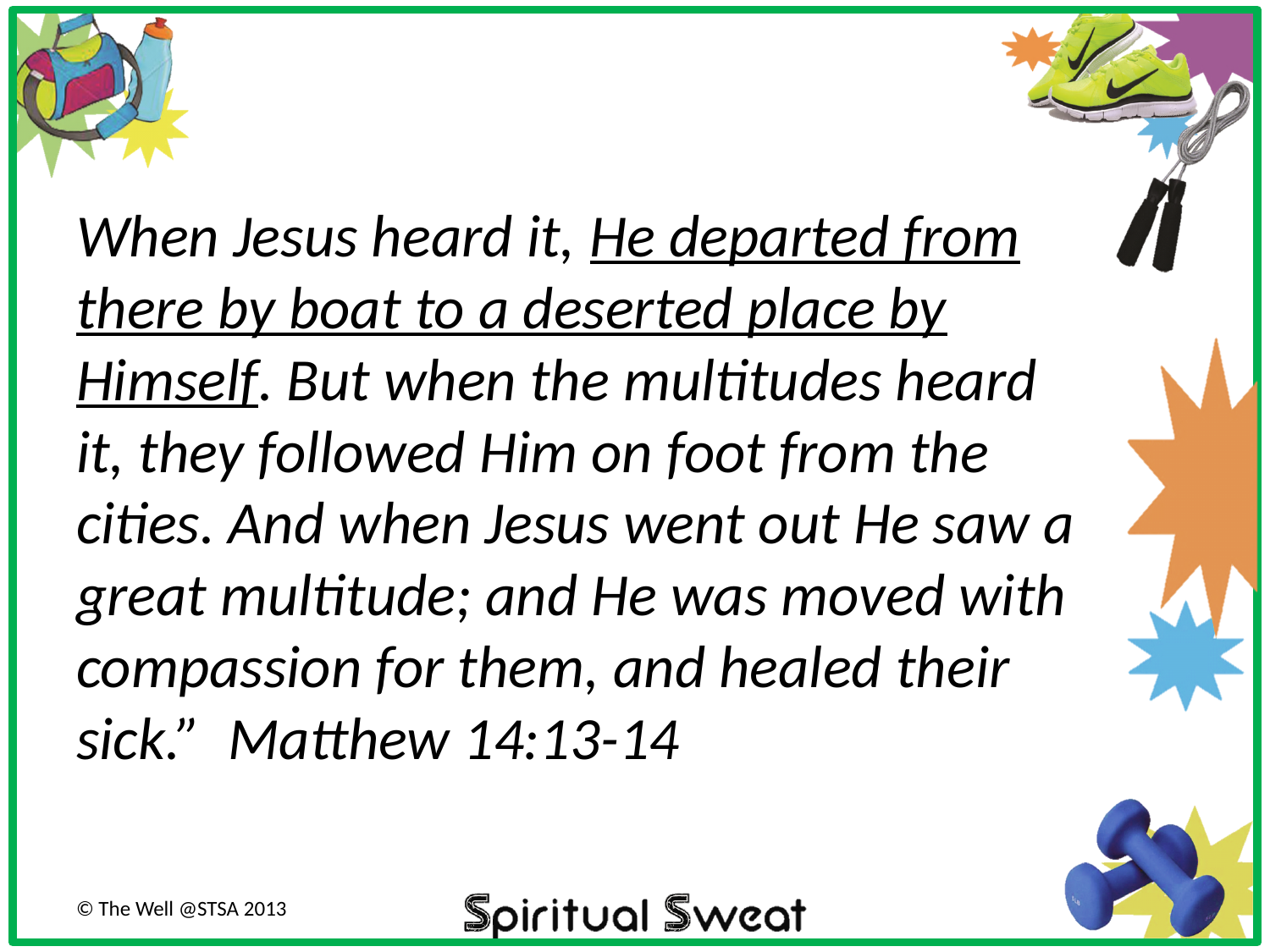

When Jesus heard it, He departed from there by boat to a deserted place by Himself. But when the multitudes heard it, they followed Him on foot from the cities. And when Jesus went out He saw a great multitude; and He was moved with compassion for them, and healed their sick.”  Matthew 14:13-14
© The Well @STSA 2013